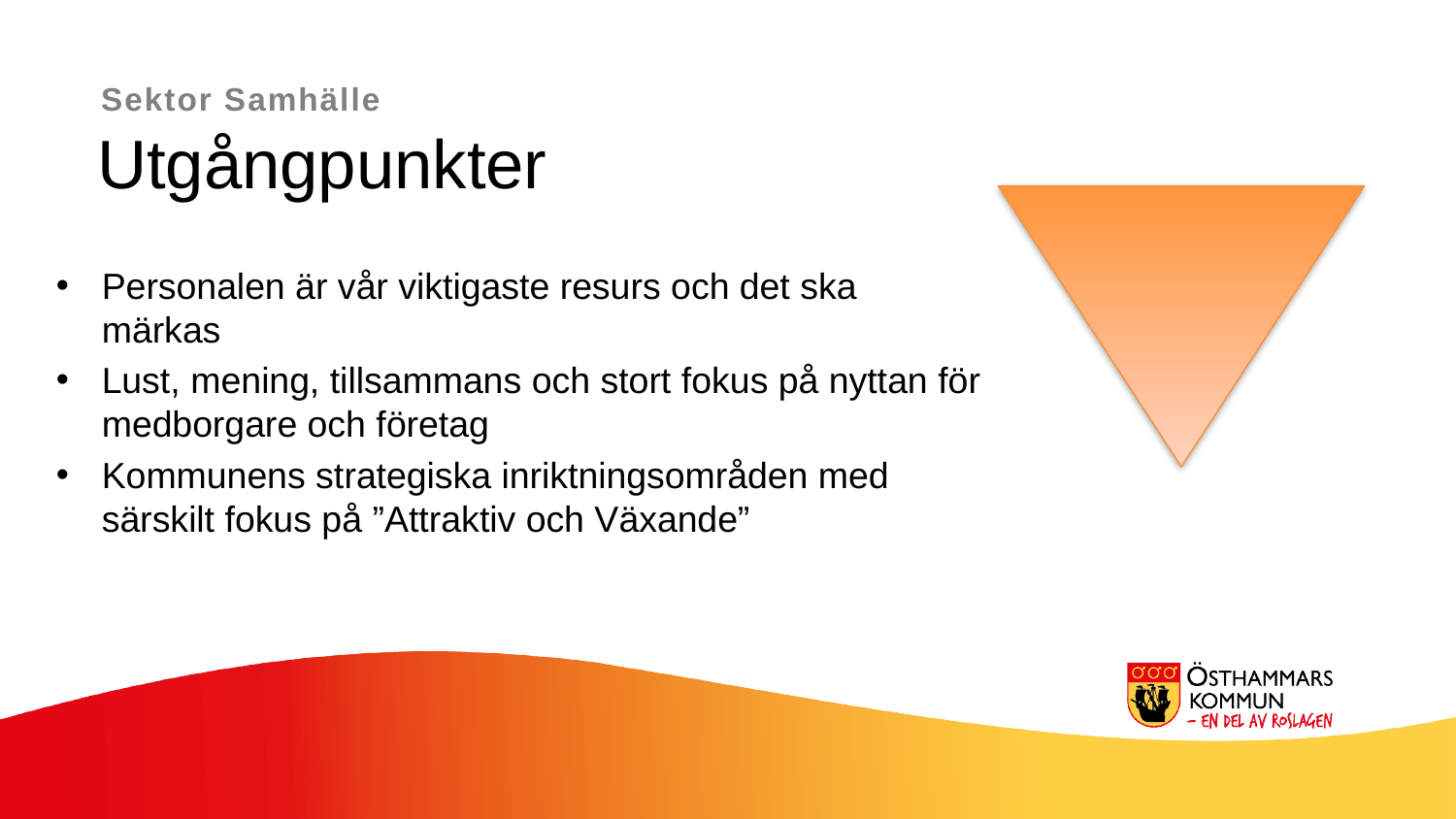

Sektor Samhälle
Utgångpunkter

Personalen är vår viktigaste resurs och det ska märkas
Lust, mening, tillsammans och stort fokus på nyttan för medborgare och företag
Kommunens strategiska inriktningsområden med särskilt fokus på ”Attraktiv och Växande”